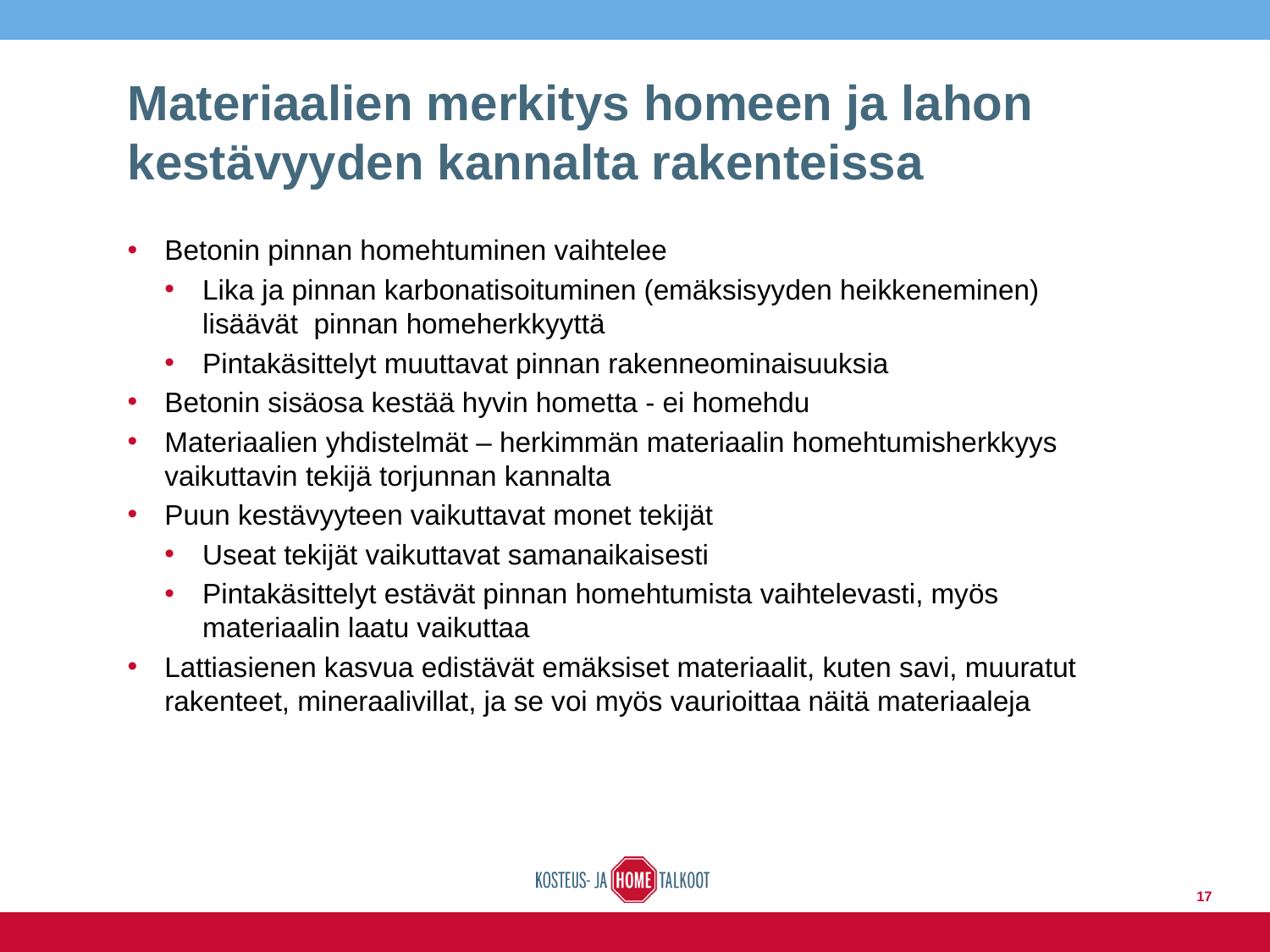

# Materiaalien merkitys homeen ja lahon kestävyyden kannalta rakenteissa
Betonin pinnan homehtuminen vaihtelee
Lika ja pinnan karbonatisoituminen (emäksisyyden heikkeneminen) lisäävät  pinnan homeherkkyyttä
Pintakäsittelyt muuttavat pinnan rakenneominaisuuksia
Betonin sisäosa kestää hyvin hometta - ei homehdu
Materiaalien yhdistelmät – herkimmän materiaalin homehtumisherkkyys vaikuttavin tekijä torjunnan kannalta
Puun kestävyyteen vaikuttavat monet tekijät
Useat tekijät vaikuttavat samanaikaisesti
Pintakäsittelyt estävät pinnan homehtumista vaihtelevasti, myös materiaalin laatu vaikuttaa
Lattiasienen kasvua edistävät emäksiset materiaalit, kuten savi, muuratut rakenteet, mineraalivillat, ja se voi myös vaurioittaa näitä materiaaleja
17